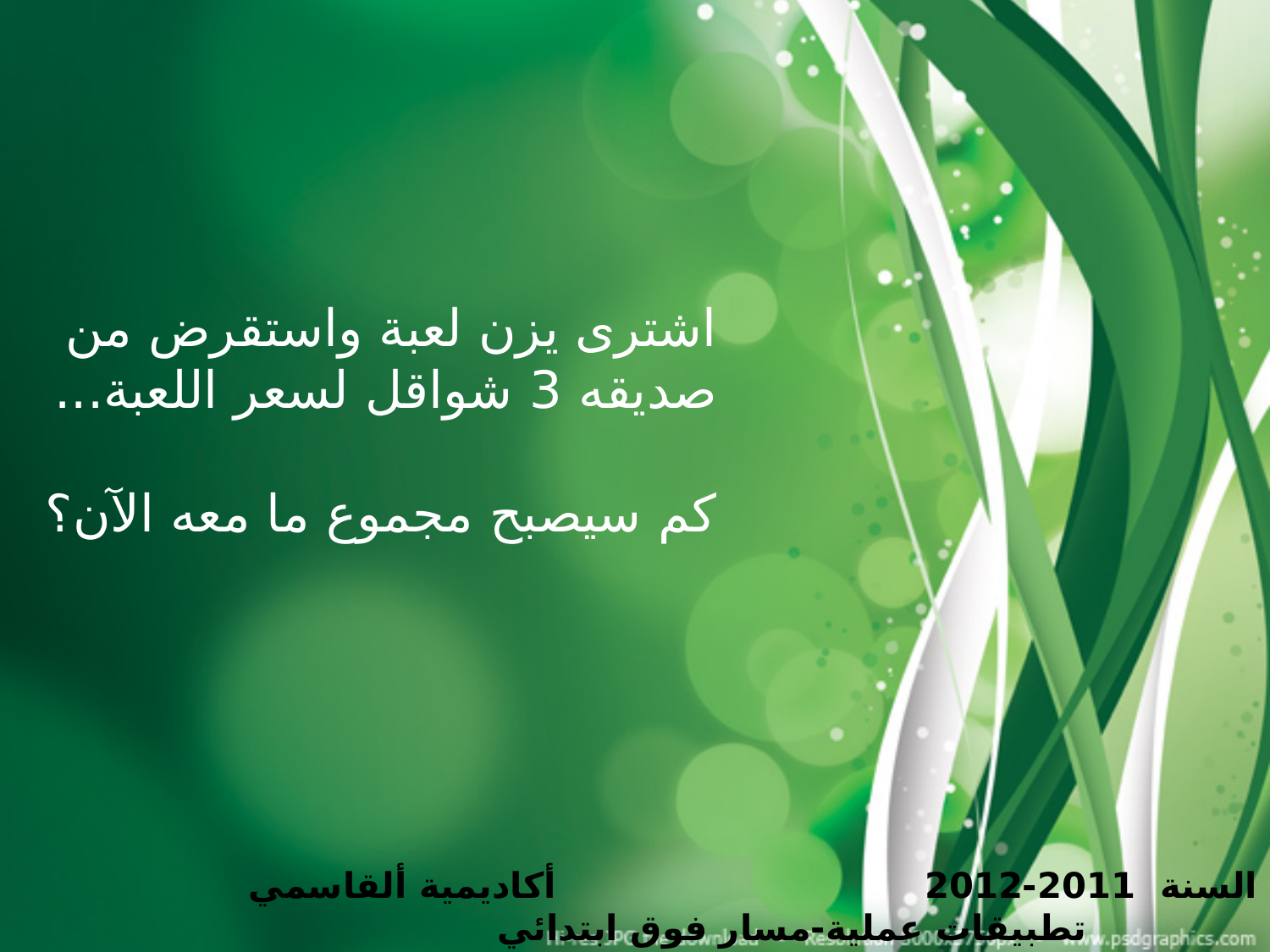

# اشترى يزن لعبة واستقرض من صديقه 3 شواقل لسعر اللعبة... كم سيصبح مجموع ما معه الآن؟
السنة  2011-2012                              أكاديمية ألقاسمي                              تطبيقات عملية-مسار فوق ابتدائي
المرشد: د. نمر بياعة                               سنة ثالثة- رياضيات وحاسوب                  مسار الممتازين